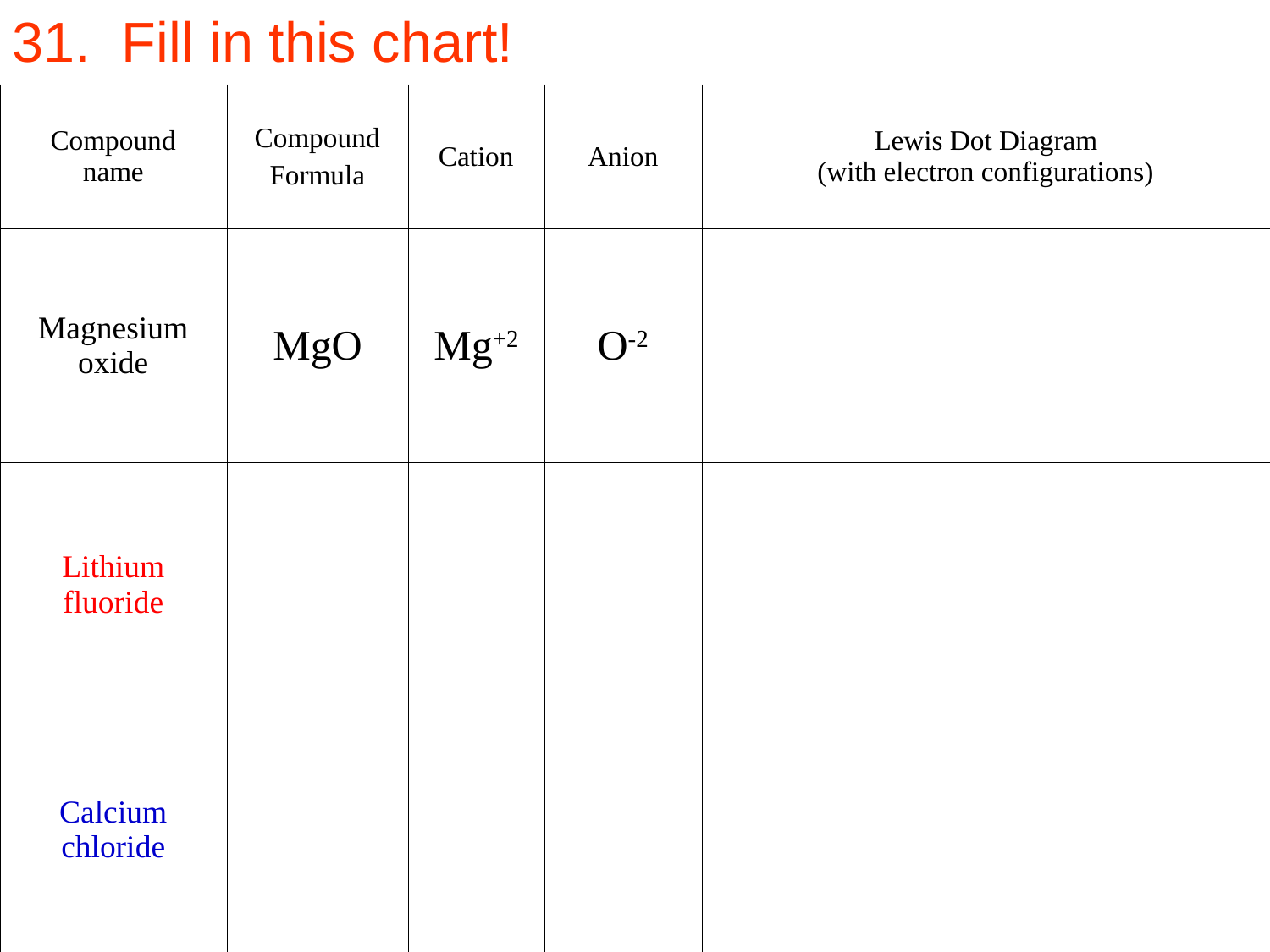

31.  Fill in this chart!
| Compound name | Compound Formula | Cation | Anion | Lewis Dot Diagram (with electron configurations) |
| --- | --- | --- | --- | --- |
| Magnesium oxide | MgO | Mg+2 | O-2 |  |
| Lithium fluoride |  |  |  |  |
| Calcium chloride |  |  |  |  |